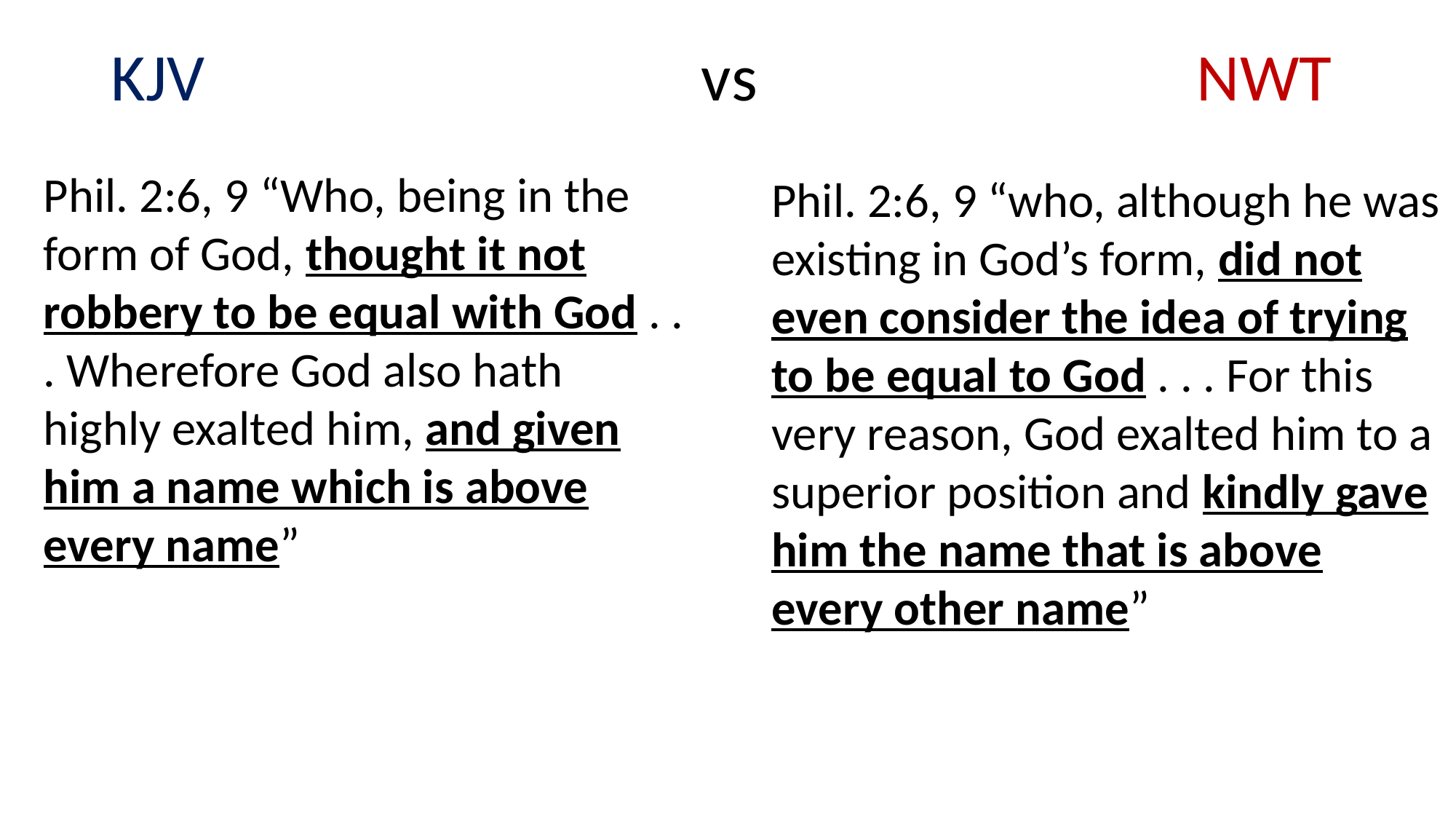

# KJV                                 vs                             NWT
Phil. 2:6, 9 “Who, being in the form of God, thought it not robbery to be equal with God . . . Wherefore God also hath highly exalted him, and given him a name which is above every name”
Phil. 2:6, 9 “who, although he was existing in God’s form, did not even consider the idea of trying to be equal to God . . . For this very reason, God exalted him to a superior position and kindly gave him the name that is above every other name”